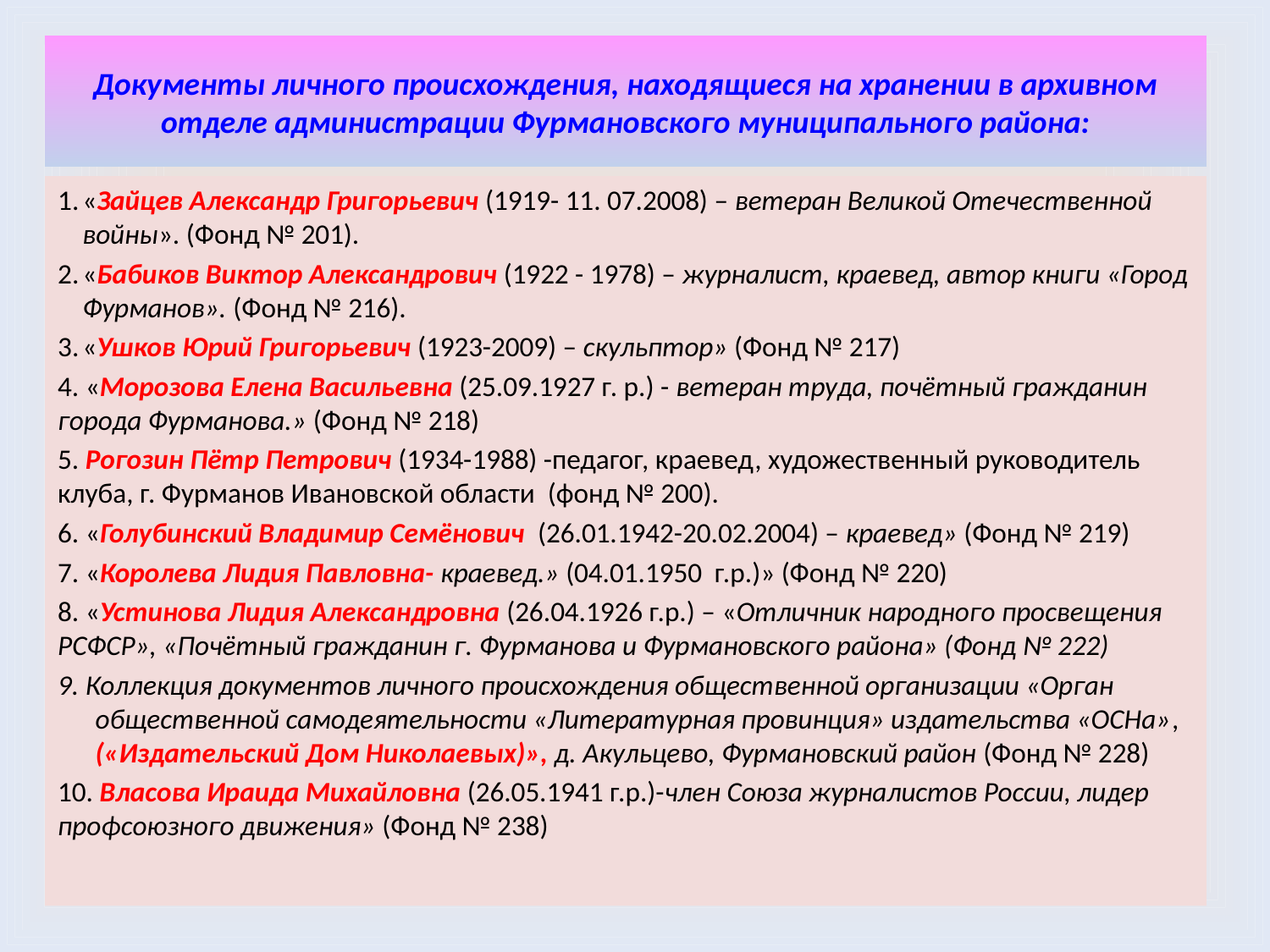

# Документы личного происхождения, находящиеся на хранении в архивном отделе администрации Фурмановского муниципального района:
«Зайцев Александр Григорьевич (1919- 11. 07.2008) – ветеран Великой Отечественной войны». (Фонд № 201).
«Бабиков Виктор Александрович (1922 - 1978) – журналист, краевед, автор книги «Город Фурманов». (Фонд № 216).
«Ушков Юрий Григорьевич (1923-2009) – скульптор» (Фонд № 217)
4. «Морозова Елена Васильевна (25.09.1927 г. р.) - ветеран труда, почётный гражданин города Фурманова.» (Фонд № 218)
5. Рогозин Пётр Петрович (1934-1988) -педагог, краевед, художественный руководитель клуба, г. Фурманов Ивановской области  (фонд № 200).
6. «Голубинский Владимир Семёнович  (26.01.1942-20.02.2004) – краевед» (Фонд № 219)
7. «Королева Лидия Павловна- краевед.» (04.01.1950  г.р.)» (Фонд № 220)
8. «Устинова Лидия Александровна (26.04.1926 г.р.) – «Отличник народного просвещения РСФСР», «Почётный гражданин г. Фурманова и Фурмановского района» (Фонд № 222)
9. Коллекция документов личного происхождения общественной организации «Орган общественной самодеятельности «Литературная провинция» издательства «ОСНа», («Издательский Дом Николаевых)», д. Акульцево, Фурмановский район (Фонд № 228)
10. Власова Ираида Михайловна (26.05.1941 г.р.)-член Союза журналистов России, лидер профсоюзного движения» (Фонд № 238)